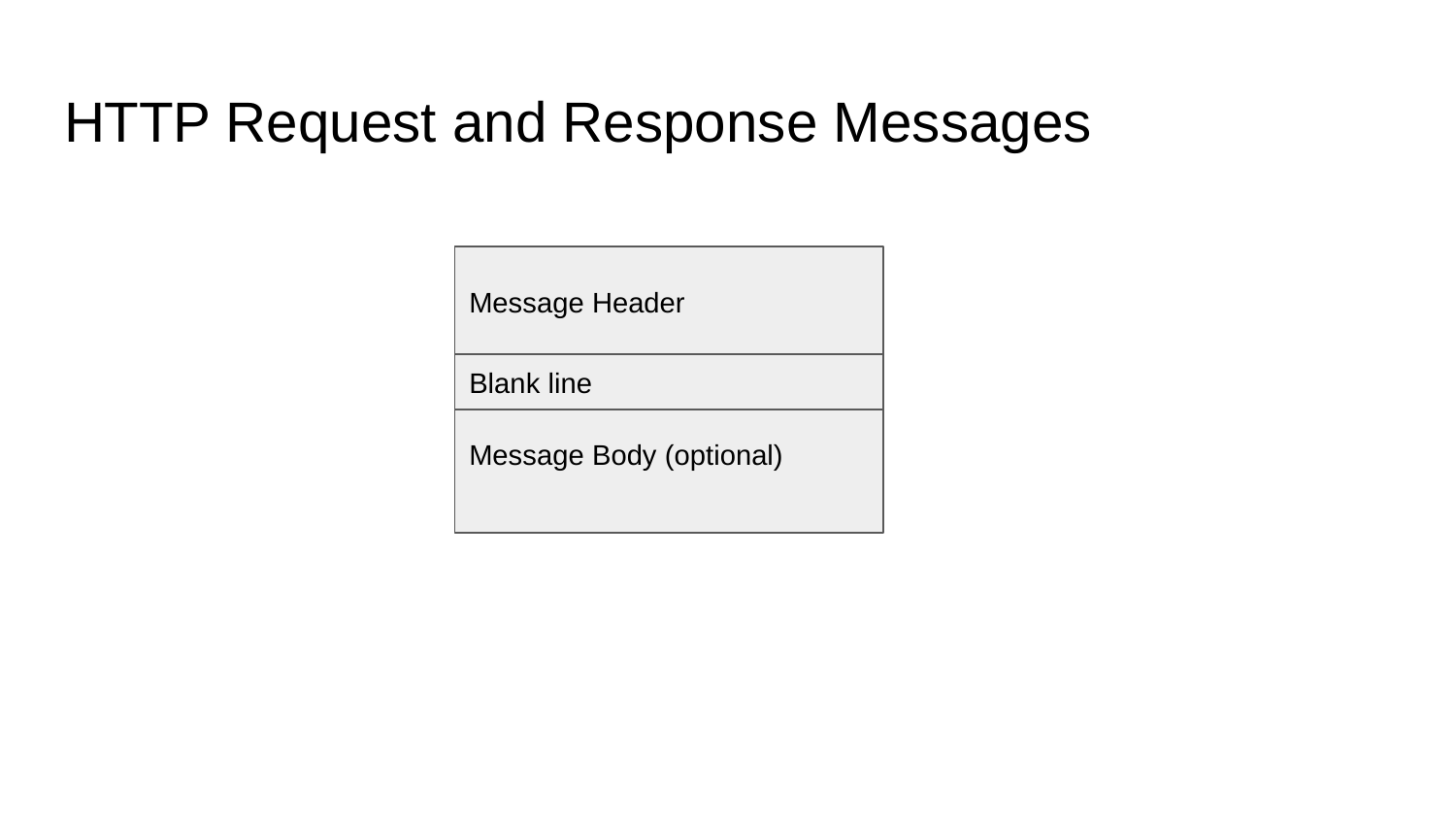

# HTTP Request and Response Messages
Message Header
Blank line
Message Body (optional)